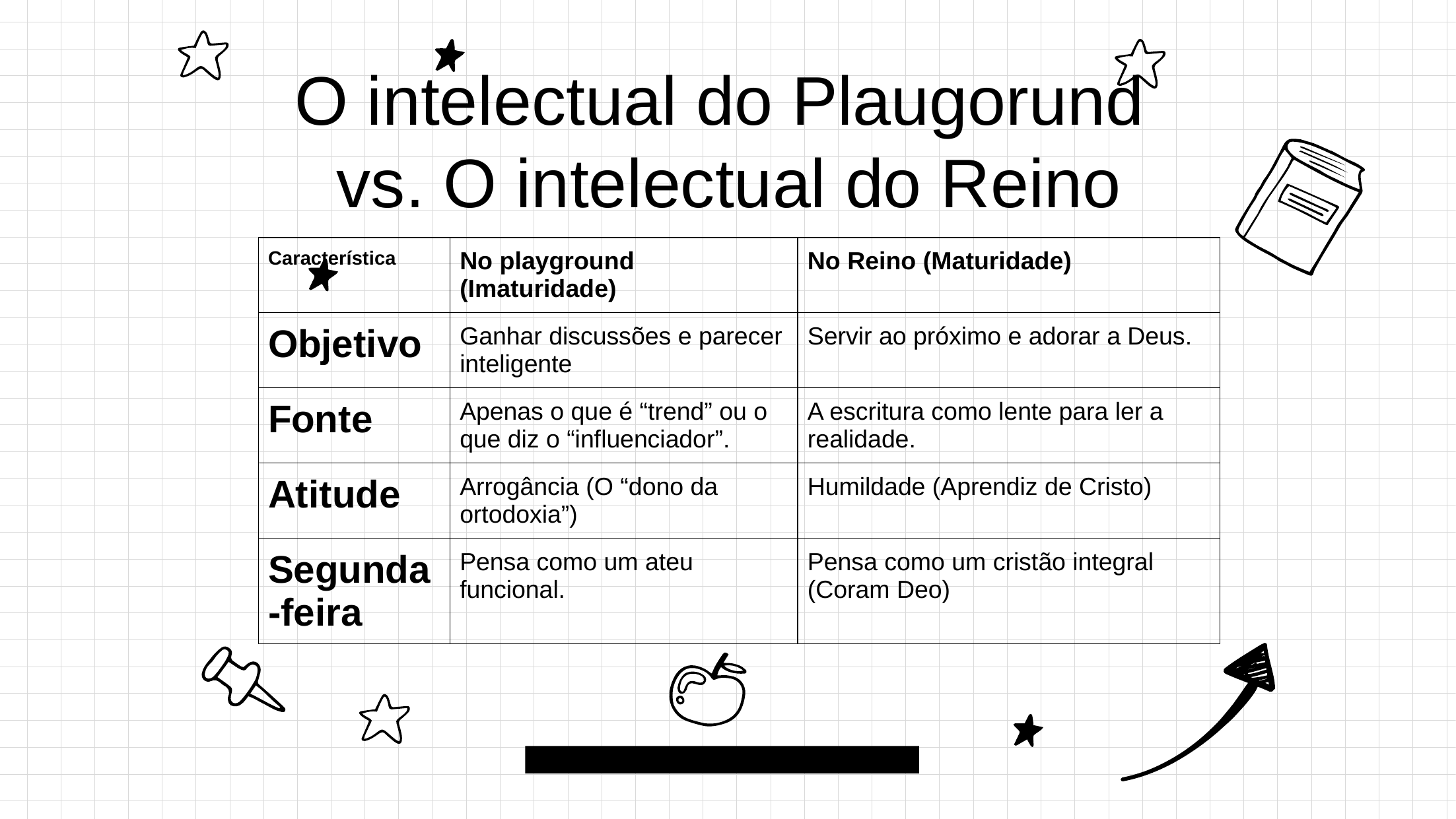

# O intelectual do Plaugorund vs. O intelectual do Reino

| Característica | No playground (Imaturidade) | No Reino (Maturidade) |
| --- | --- | --- |
| Objetivo | Ganhar discussões e parecer inteligente | Servir ao próximo e adorar a Deus. |
| Fonte | Apenas o que é “trend” ou o que diz o “influenciador”. | A escritura como lente para ler a realidade. |
| Atitude | Arrogância (O “dono da ortodoxia”) | Humildade (Aprendiz de Cristo) |
| Segunda-feira | Pensa como um ateu funcional. | Pensa como um cristão integral (Coram Deo) |